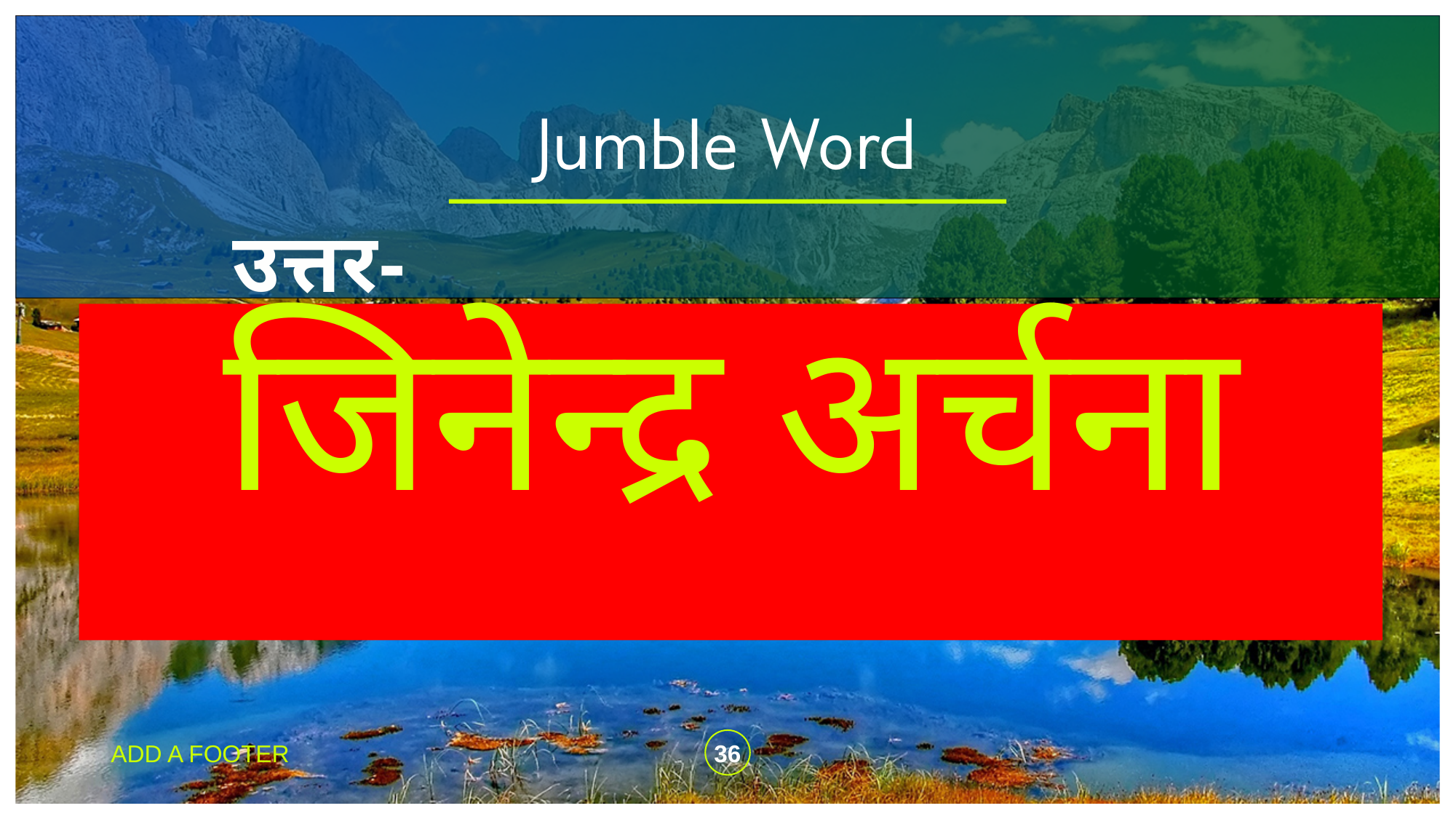

# Jumble Word
उत्तर-
जिनेन्द्र अर्चना
ADD A FOOTER
36